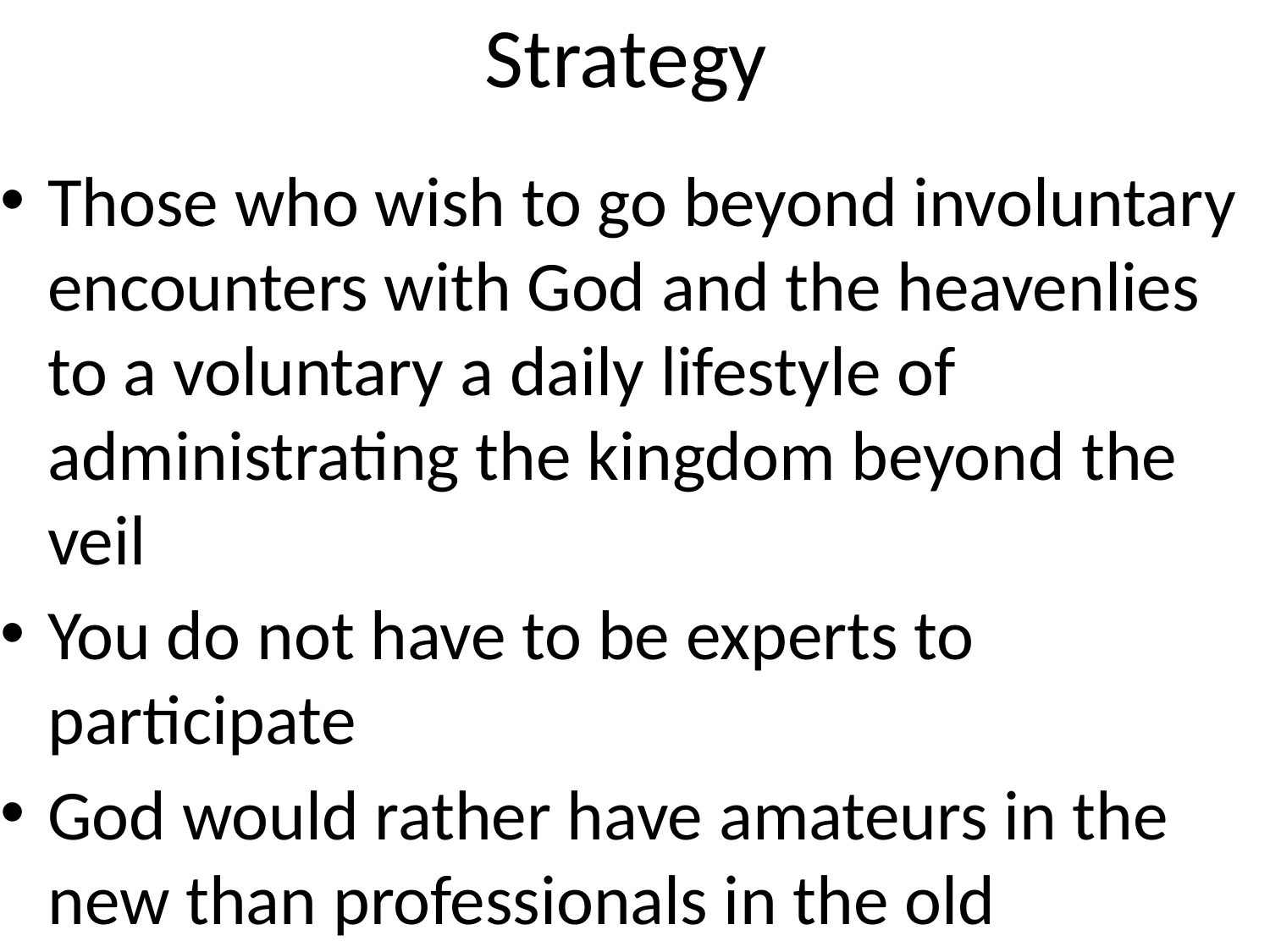

# Strategy
Those who wish to go beyond involuntary encounters with God and the heavenlies to a voluntary a daily lifestyle of administrating the kingdom beyond the veil
You do not have to be experts to participate
God would rather have amateurs in the new than professionals in the old